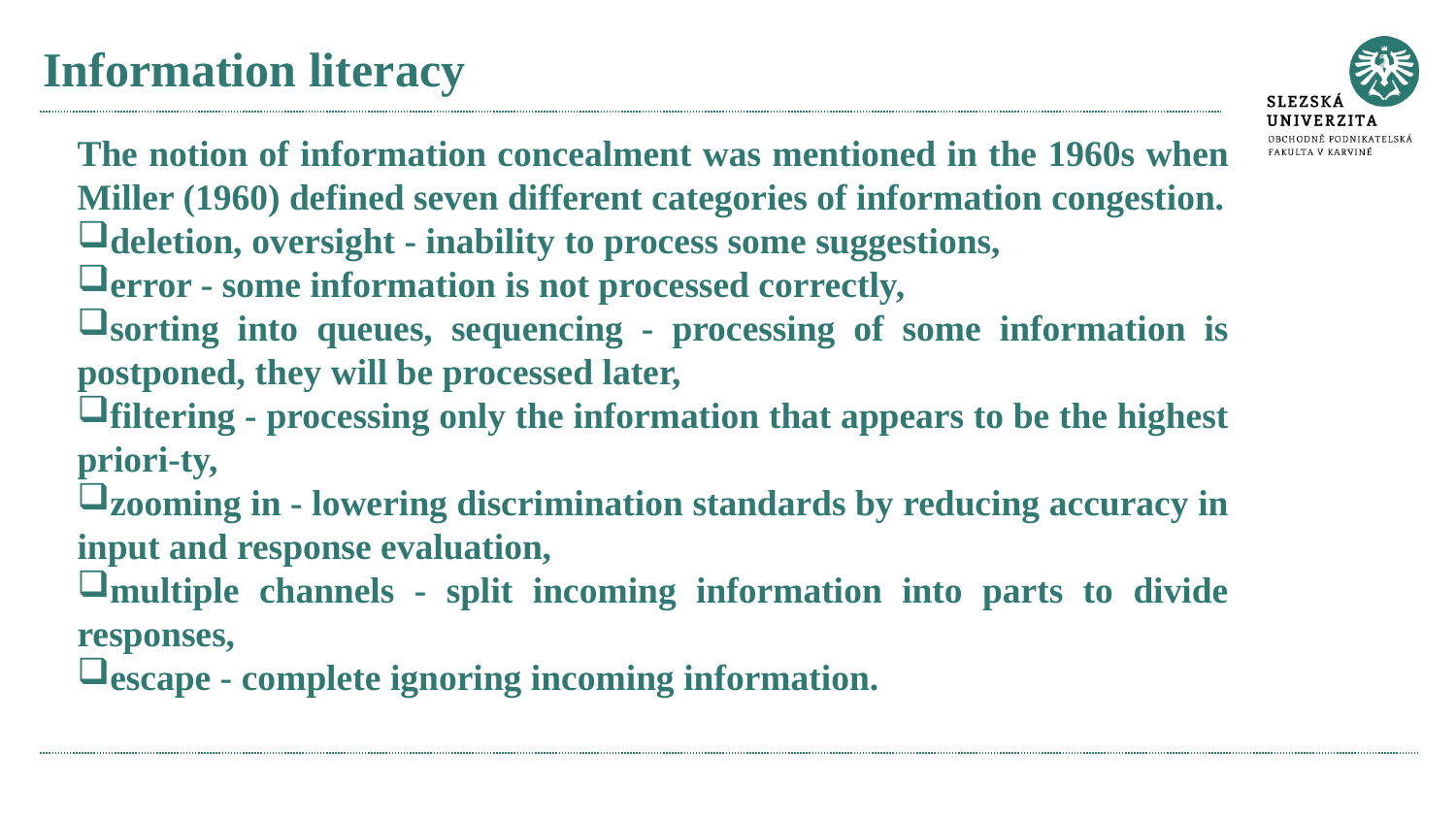

# Information literacy
The notion of information concealment was mentioned in the 1960s when Miller (1960) defined seven different categories of information congestion.
deletion, oversight - inability to process some suggestions,
error - some information is not processed correctly,
sorting into queues, sequencing - processing of some information is postponed, they will be processed later,
filtering - processing only the information that appears to be the highest priori-ty,
zooming in - lowering discrimination standards by reducing accuracy in input and response evaluation,
multiple channels - split incoming information into parts to divide responses,
escape - complete ignoring incoming information.